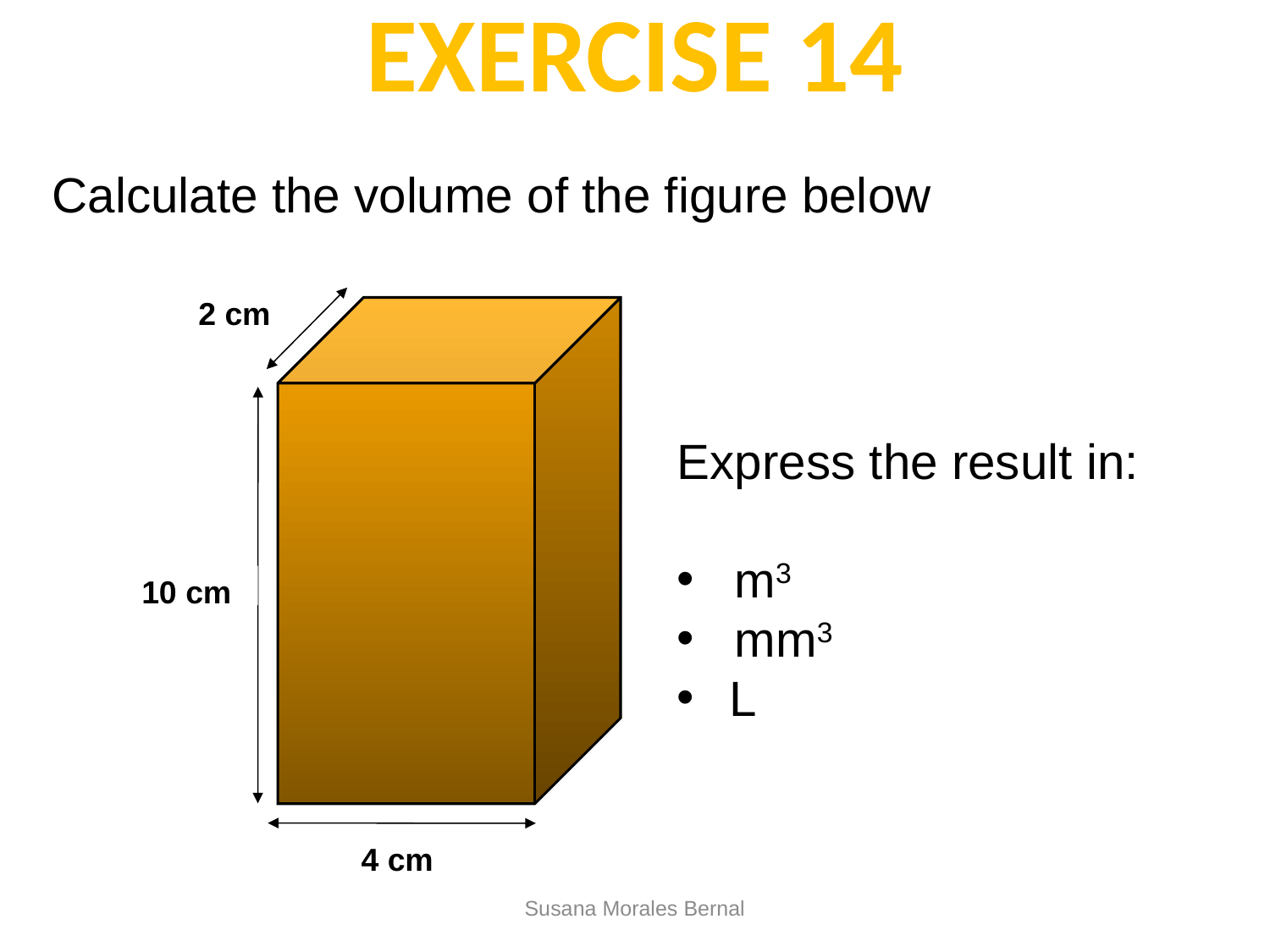

# EXERCISE 14
Calculate the volume of the figure below
2 cm

10 cm
4 cm
Express the result in:

  m3
  mm3
  L

Susana Morales Bernal